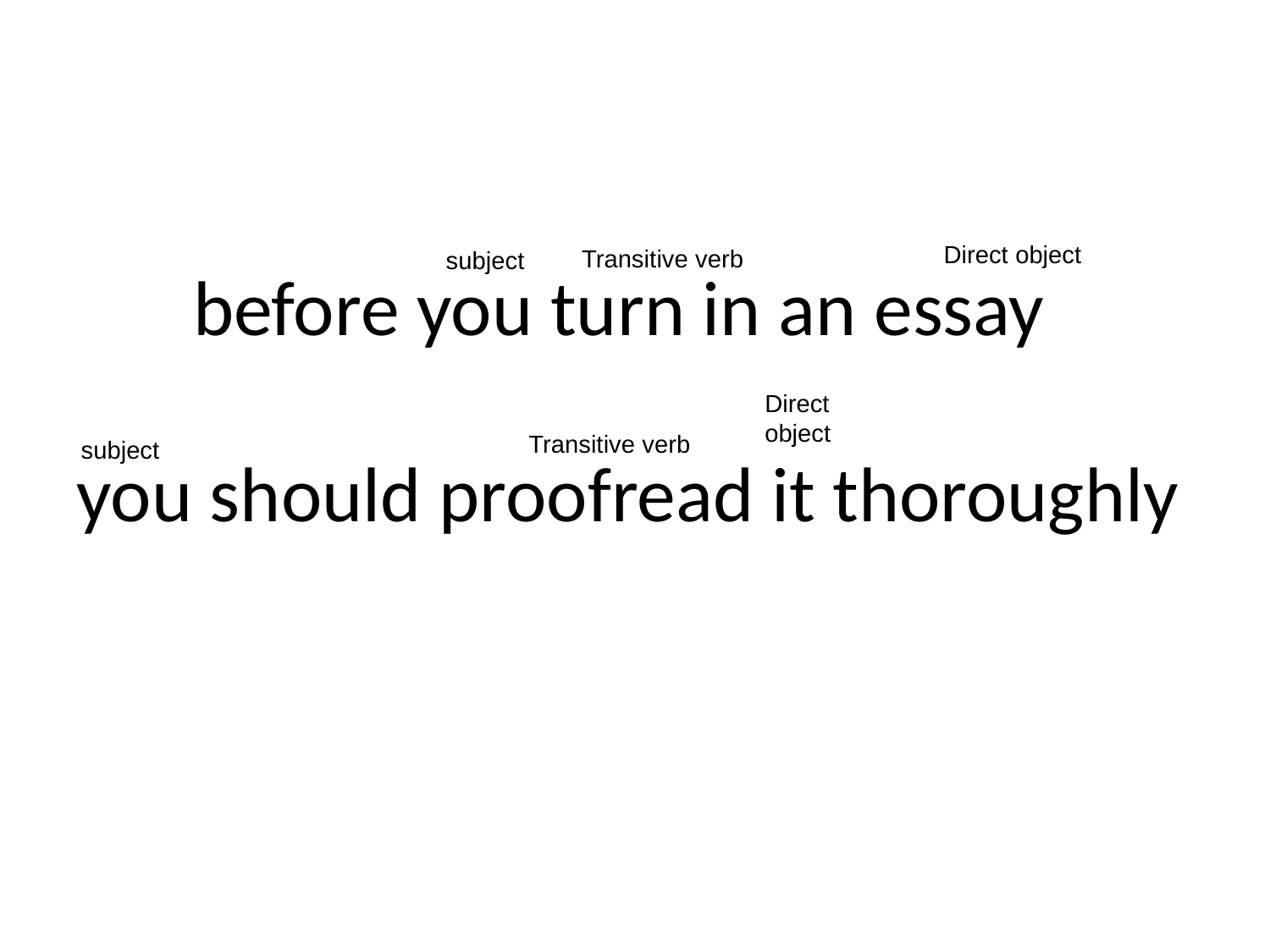

Direct object
Transitive verb
subject
# before you turn in an essay you should proofread it thoroughly
Direct
object
Transitive verb
subject